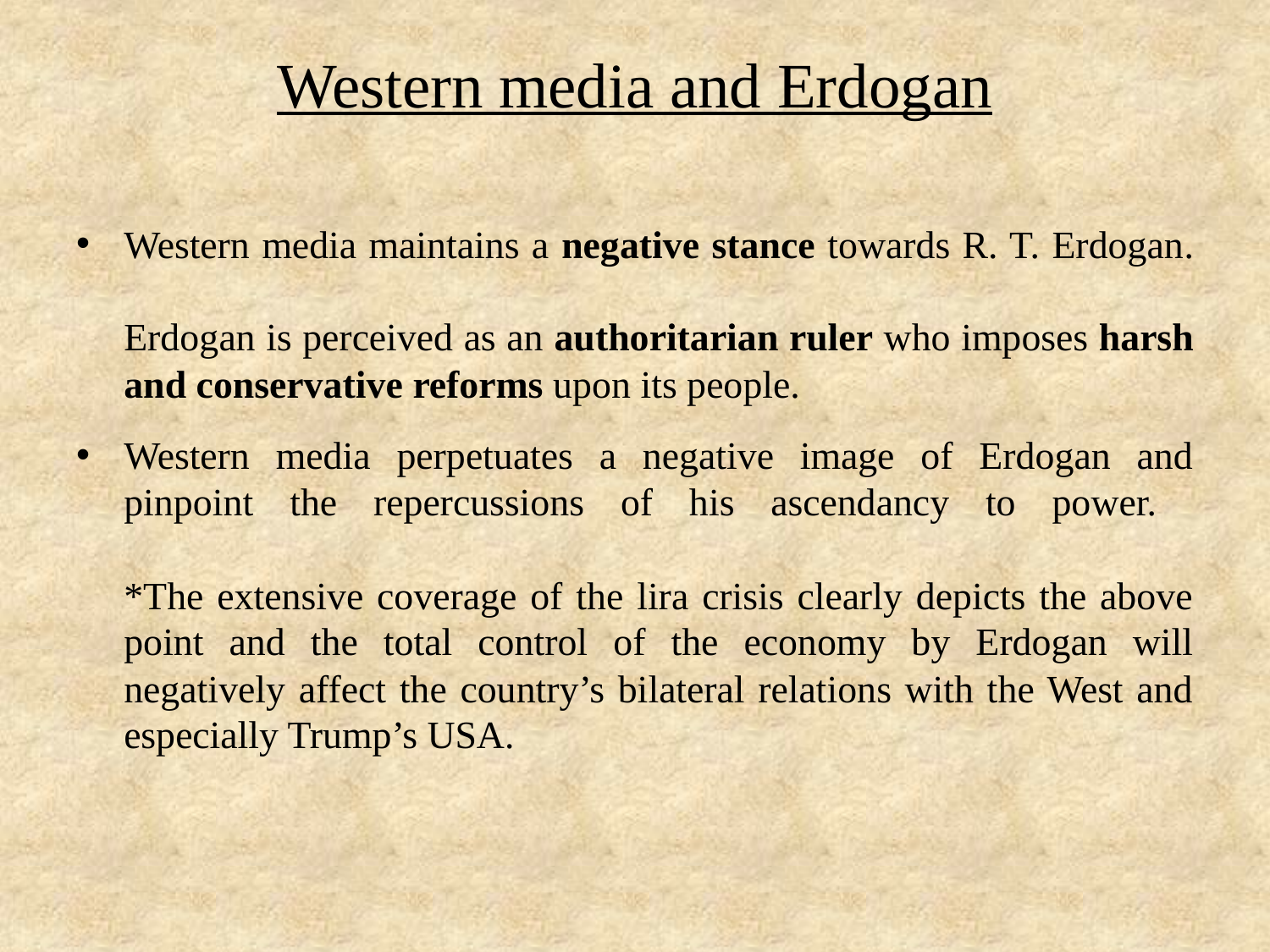

# Western media and Erdogan
Western media maintains a negative stance towards R. T. Erdogan.
Erdogan is perceived as an authoritarian ruler who imposes harsh and conservative reforms upon its people.
Western media perpetuates a negative image of Erdogan and pinpoint the repercussions of his ascendancy to power.
*The extensive coverage of the lira crisis clearly depicts the above point and the total control of the economy by Erdogan will negatively affect the country’s bilateral relations with the West and especially Trump’s USA.